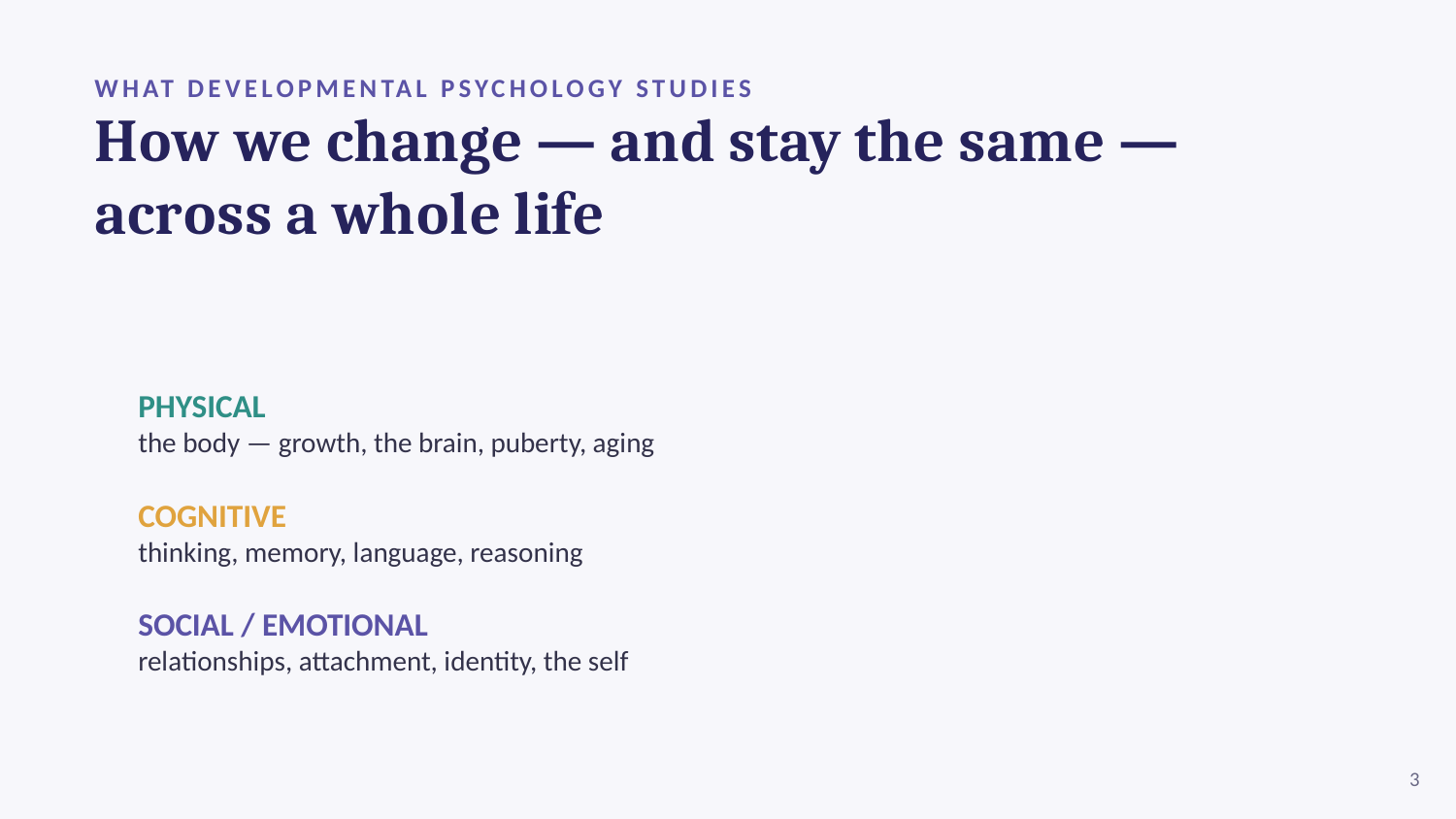

WHAT DEVELOPMENTAL PSYCHOLOGY STUDIES
How we change — and stay the same —
across a whole life
PHYSICAL
the body — growth, the brain, puberty, aging
COGNITIVE
thinking, memory, language, reasoning
SOCIAL / EMOTIONAL
relationships, attachment, identity, the self
3